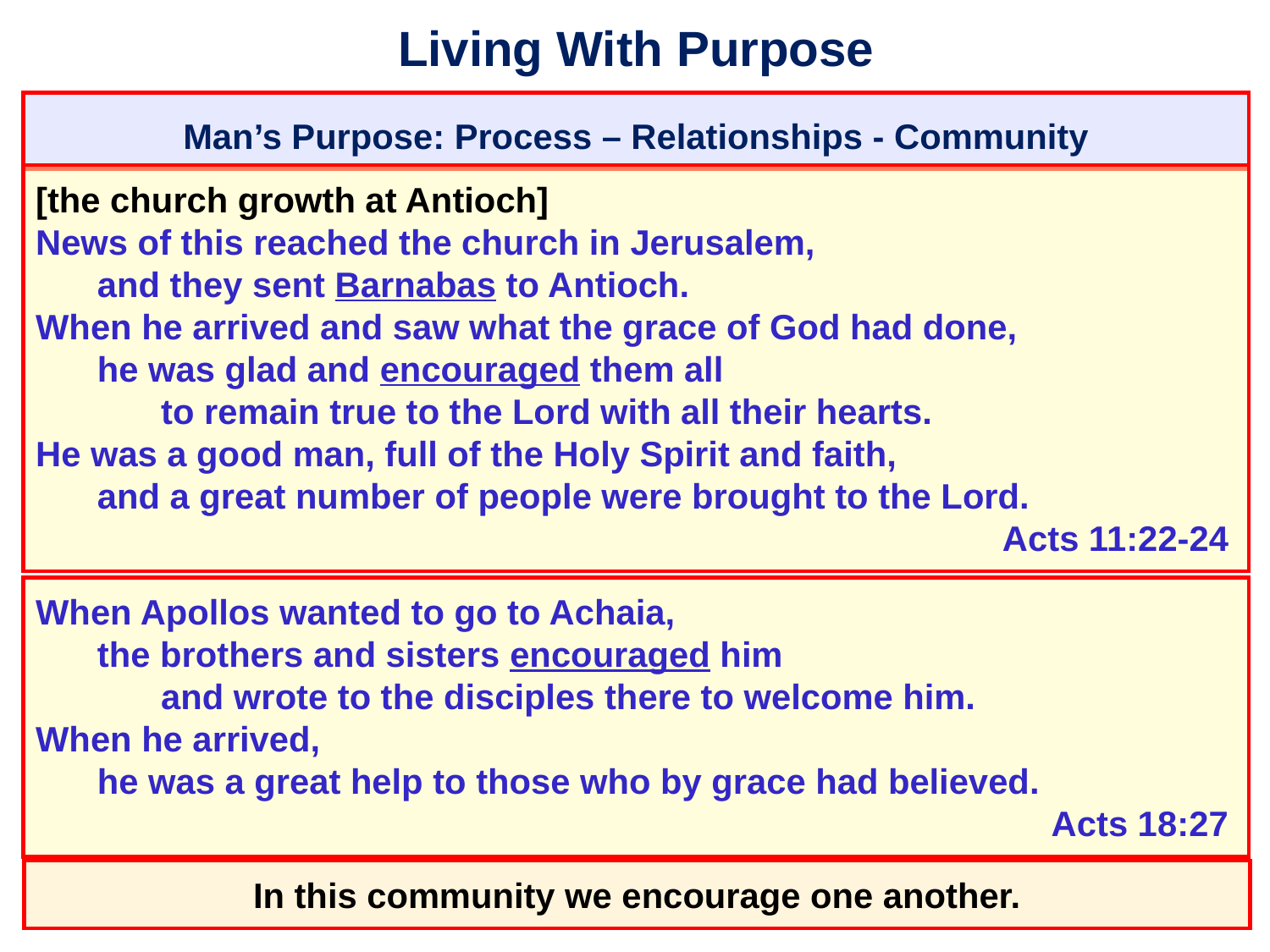

# Living With Purpose
Man’s Purpose: Process – Relationships - Community
[the church growth at Antioch]
News of this reached the church in Jerusalem,
	and they sent Barnabas to Antioch.
When he arrived and saw what the grace of God had done,
	he was glad and encouraged them all
		to remain true to the Lord with all their hearts.
He was a good man, full of the Holy Spirit and faith,
	and a great number of people were brought to the Lord.
										        Acts 11:22-24
When Apollos wanted to go to Achaia,
	the brothers and sisters encouraged him
		and wrote to the disciples there to welcome him.
When he arrived,
	he was a great help to those who by grace had believed.
										             Acts 18:27
In this community we encourage one another.